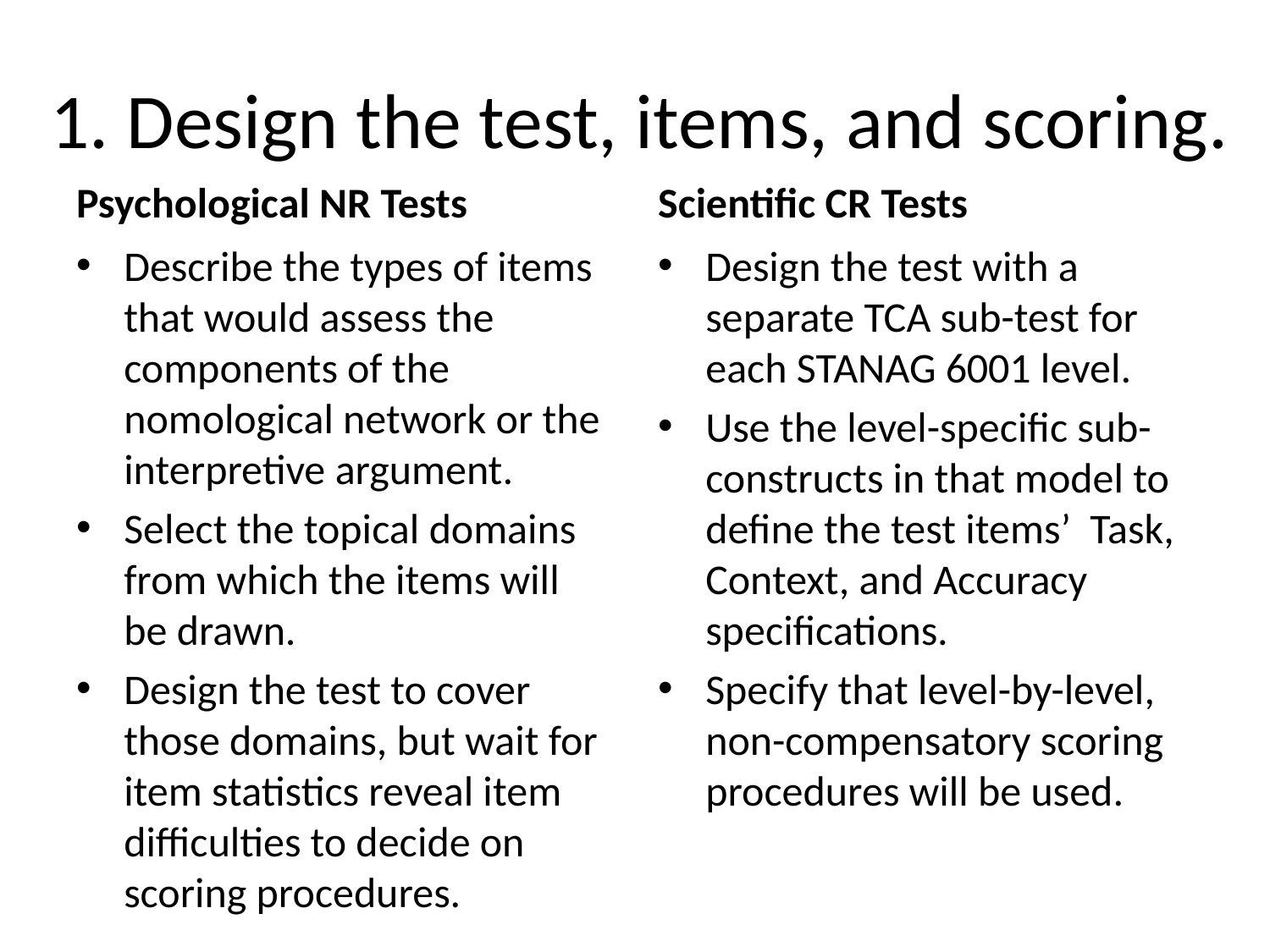

# 1. Design the test, items, and scoring.
Psychological NR Tests
Scientific CR Tests
Describe the types of items that would assess the components of the nomological network or the interpretive argument.
Select the topical domains from which the items will be drawn.
Design the test to cover those domains, but wait for item statistics reveal item difficulties to decide on scoring procedures.
Design the test with a separate TCA sub-test for each STANAG 6001 level.
Use the level-specific sub-constructs in that model to define the test items’  Task, Context, and Accuracy specifications.
Specify that level-by-level, non-compensatory scoring procedures will be used.